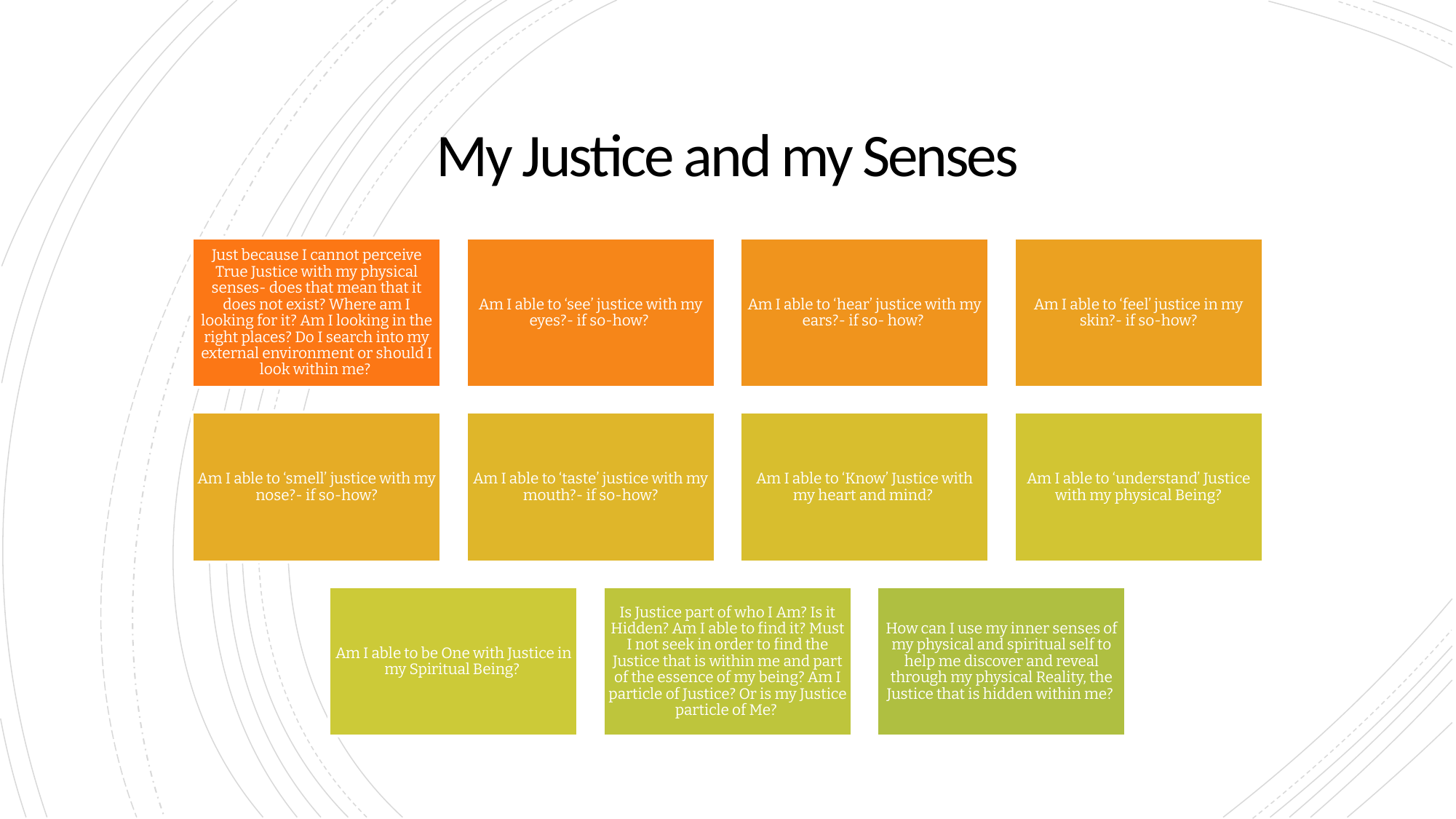

# My Justice and my Senses
Just because I cannot perceive True Justice with my physical senses- does that mean that it does not exist? Where am I looking for it? Am I looking in the right places? Do I search into my external environment or should I look within me?
Am I able to ‘see’ justice with my eyes?- if so-how?
Am I able to ‘hear’ justice with my ears?- if so- how?
Am I able to ‘feel’ justice in my skin?- if so-how?
Am I able to ‘smell’ justice with my nose?- if so-how?
Am I able to ‘taste’ justice with my mouth?- if so-how?
Am I able to ‘Know’ Justice with my heart and mind?
Am I able to ‘understand’ Justice with my physical Being?
Am I able to be One with Justice in my Spiritual Being?
Is Justice part of who I Am? Is it Hidden? Am I able to find it? Must I not seek in order to find the Justice that is within me and part of the essence of my being? Am I particle of Justice? Or is my Justice particle of Me?
How can I use my inner senses of my physical and spiritual self to help me discover and reveal through my physical Reality, the Justice that is hidden within me?